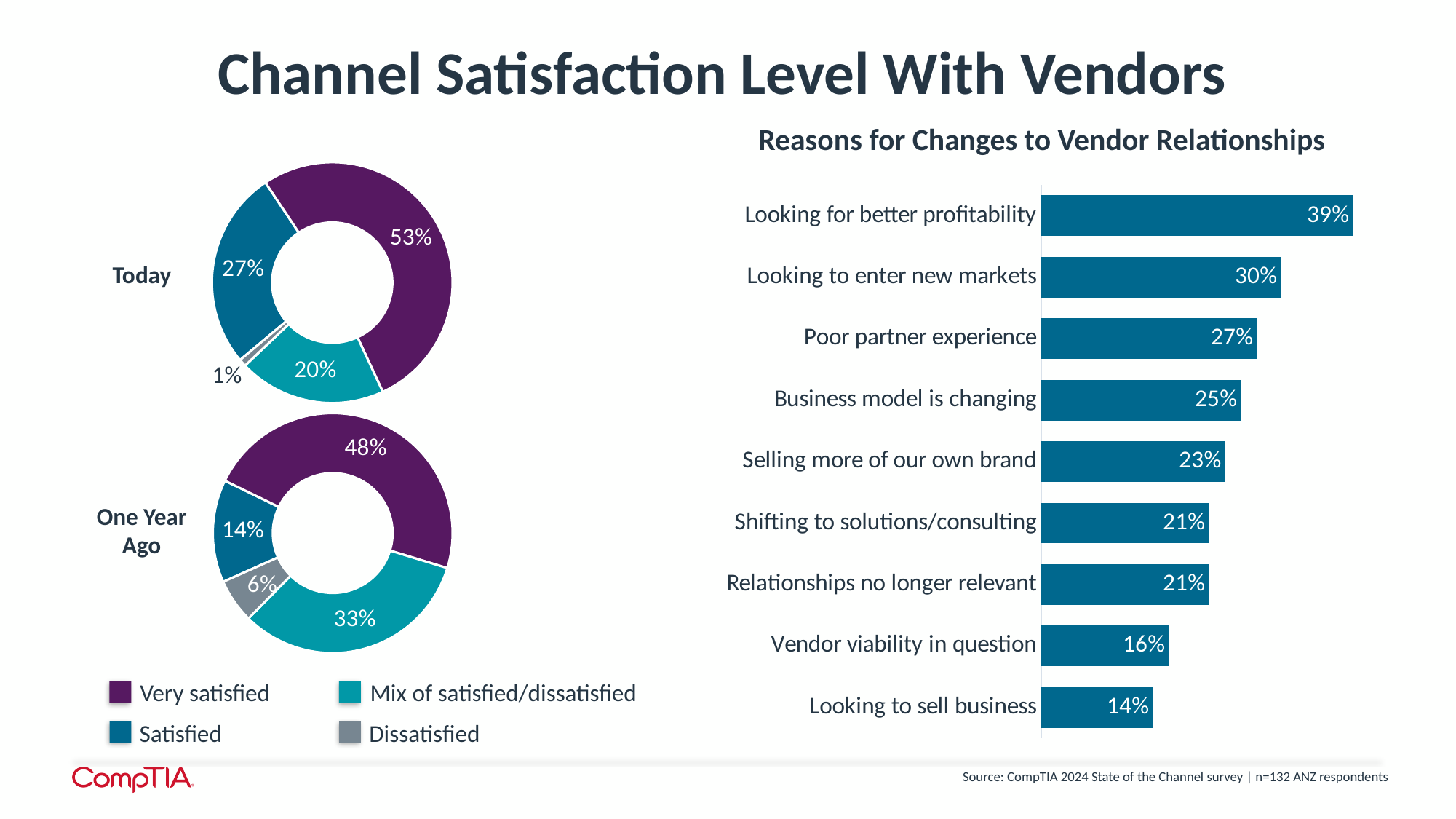

# Channel Satisfaction Level With Vendors
Reasons for Changes to Vendor Relationships

### Chart

| Category | 2024 |
|---|---|
| Very satisfied | 0.27 |
| Satisfied | 0.53 |
| Somewhat satisfied/dissatisfied | 0.2 |
| Dissatisfied | 0.01 |

### Chart

| Category | 2023 |
|---|---|
| Looking to sell business | 0.14 |
| Vendor viability in question | 0.16 |
| Relationships no longer relevant | 0.21 |
| Shifting to solutions/consulting | 0.21 |
| Selling more of our own brand | 0.23 |
| Business model is changing | 0.25 |
| Poor partner experience | 0.27 |
| Looking to enter new markets | 0.3 |
| Looking for better profitability | 0.39 |
Today

### Chart

| Category | 2023 |
|---|---|
| Very satisfied | 0.14 |
| Satisfied | 0.48 |
| Somewhat satisfied/dissatisfied | 0.33 |
| Dissatisfied | 0.06 |
One Year Ago
Very satisfied
Mix of satisfied/dissatisfied

Satisfied
Dissatisfied

Source: CompTIA 2024 State of the Channel survey | n=132 ANZ respondents